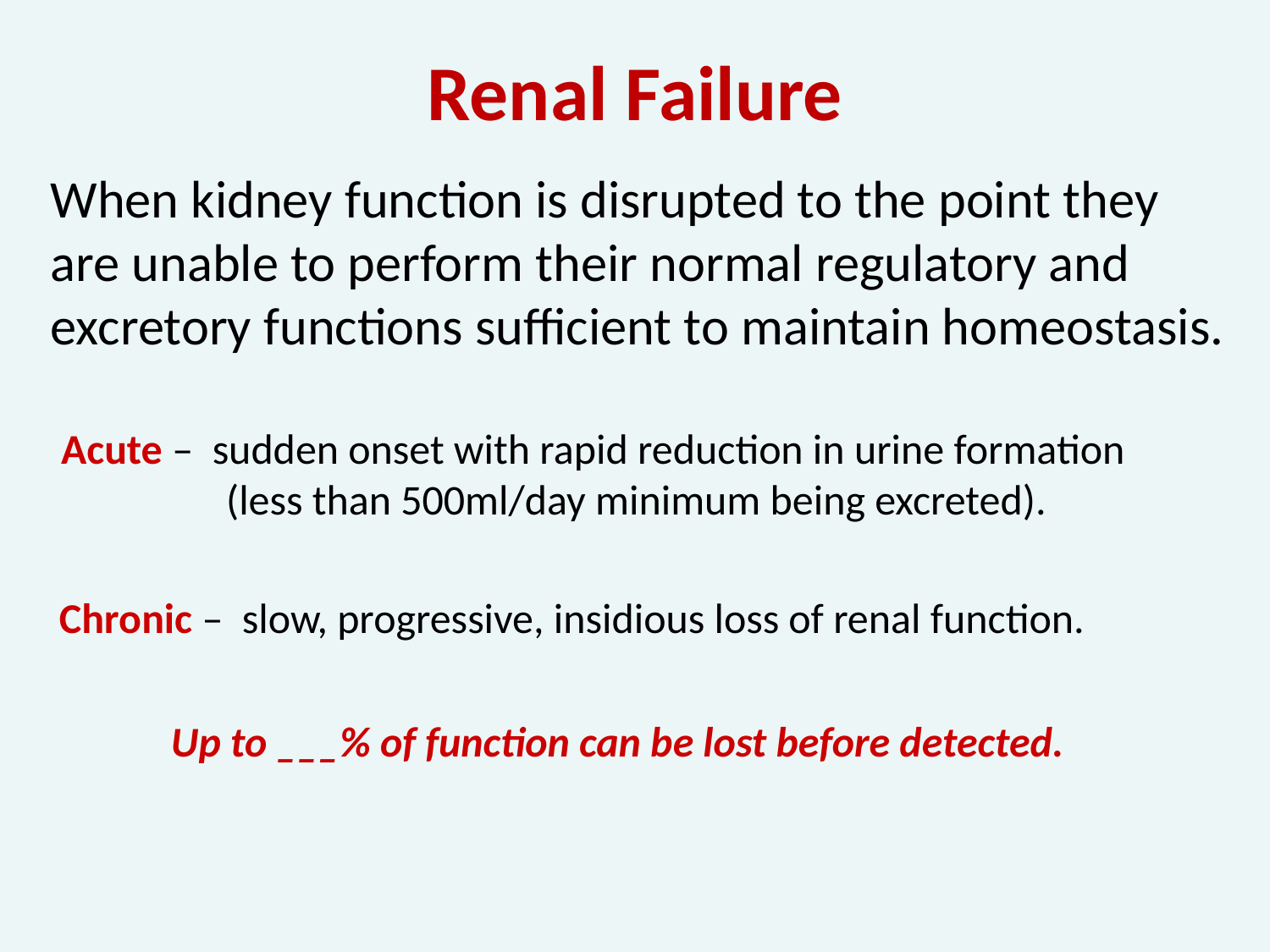

# Renal Failure
When kidney function is disrupted to the point they are unable to perform their normal regulatory and excretory functions sufficient to maintain homeostasis.
Acute –  sudden onset with rapid reduction in urine formation
	    (less than 500ml/day minimum being excreted).
Chronic –  slow, progressive, insidious loss of renal function.
Up to ___% of function can be lost before detected.